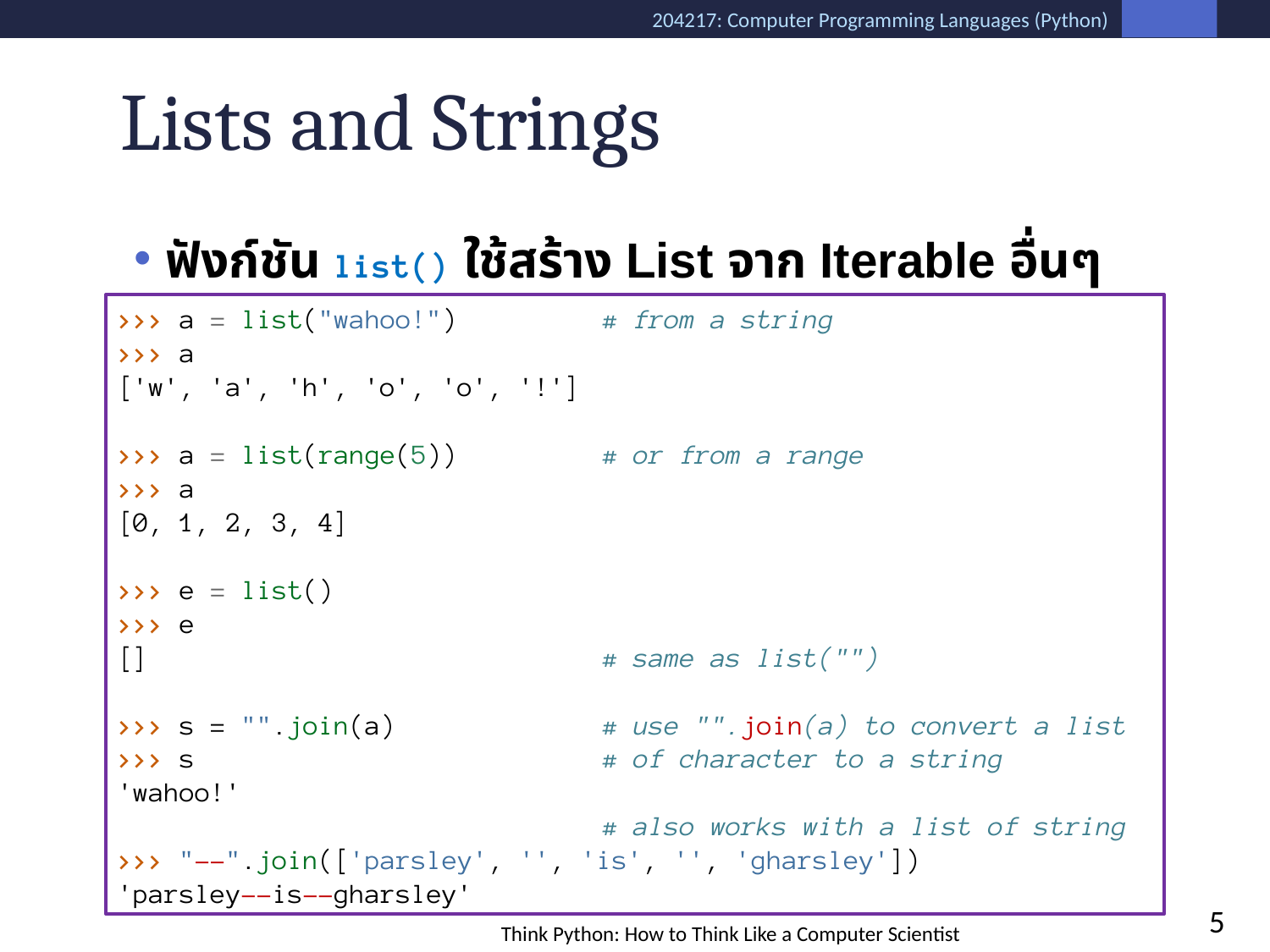

# Lists and Strings
ฟังก์ชัน list() ใช้สร้าง List จาก Iterable อื่นๆ เช่น String
>>> a = list("wahoo!")		# from a string
>>> a
['w', 'a', 'h', 'o', 'o', '!']

>>> a = list(range(5))		# or from a range
>>> a
[0, 1, 2, 3, 4]

>>> e = list()
>>> e
[]						# same as list("")

>>> s = "".join(a)			# use "".join(a) to convert a list
>>> s						# of character to a string
'wahoo!'
						# also works with a list of string
>>> "--".join(['parsley', '', 'is', '', 'gharsley'])
'parsley--is--gharsley'
5
Think Python: How to Think Like a Computer Scientist